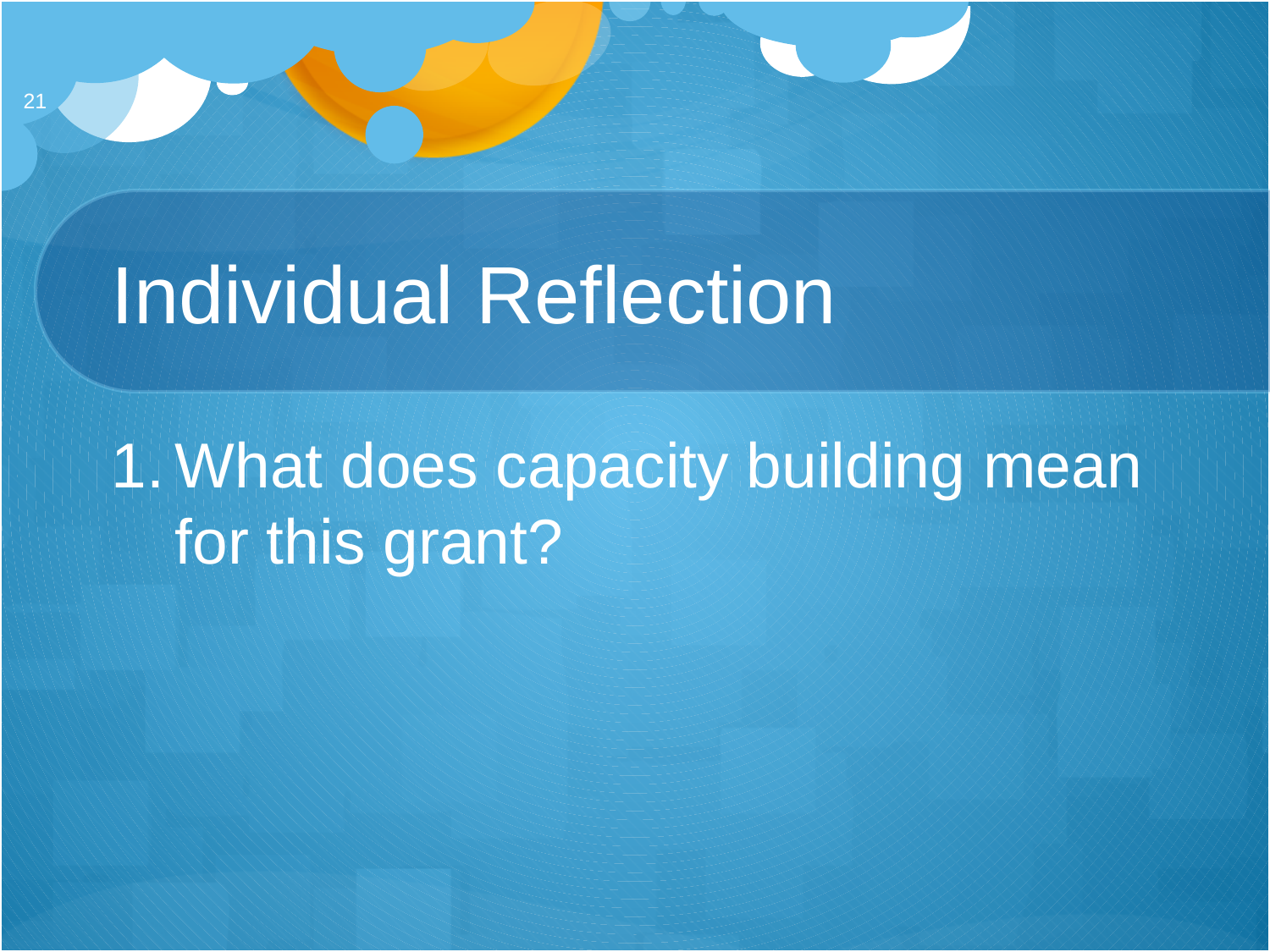

21
# Individual Reflection
What does capacity building mean for this grant?